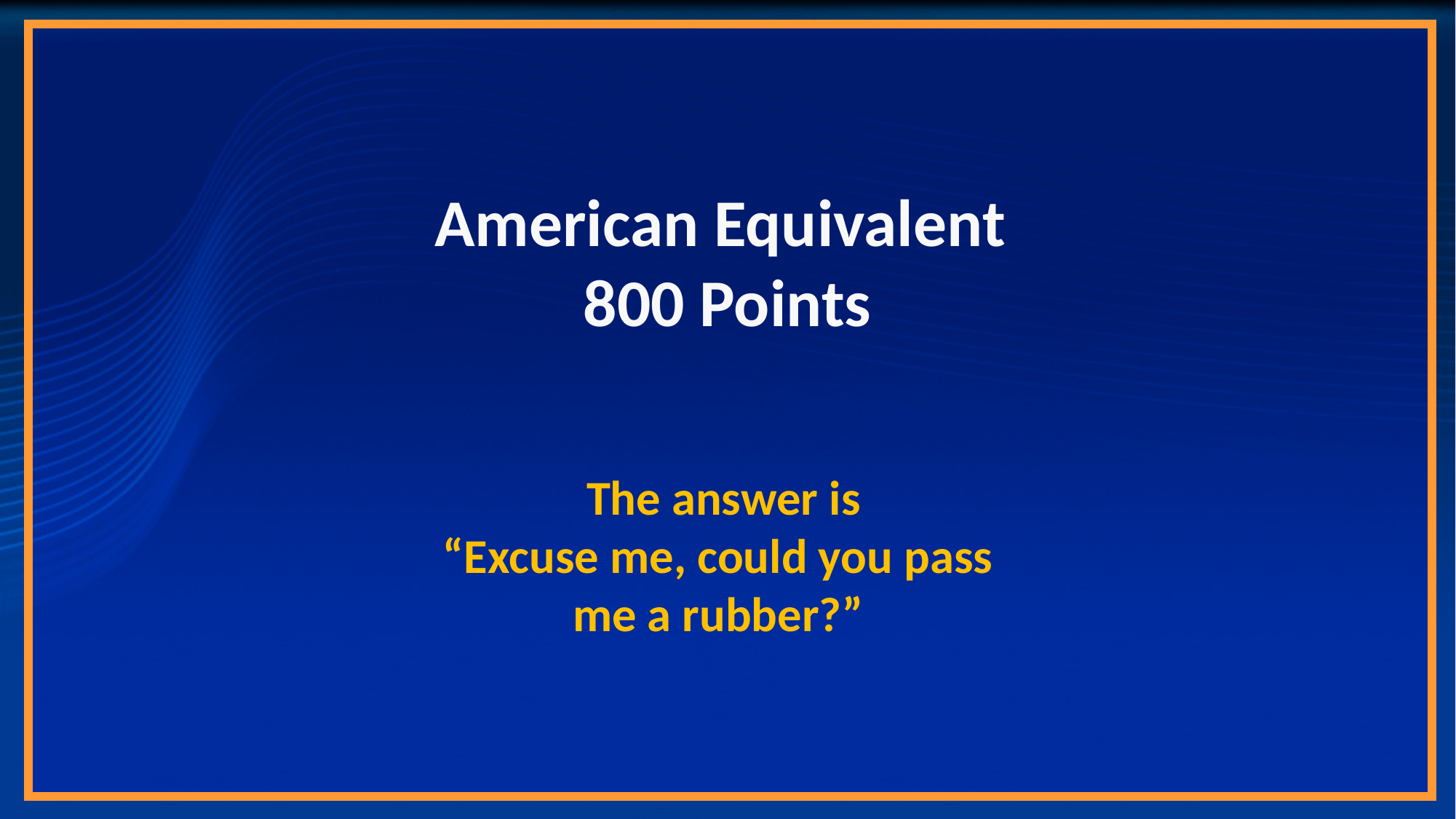

# American Equivalent 800 Points
The answer is
“Excuse me, could you pass
me a rubber?”